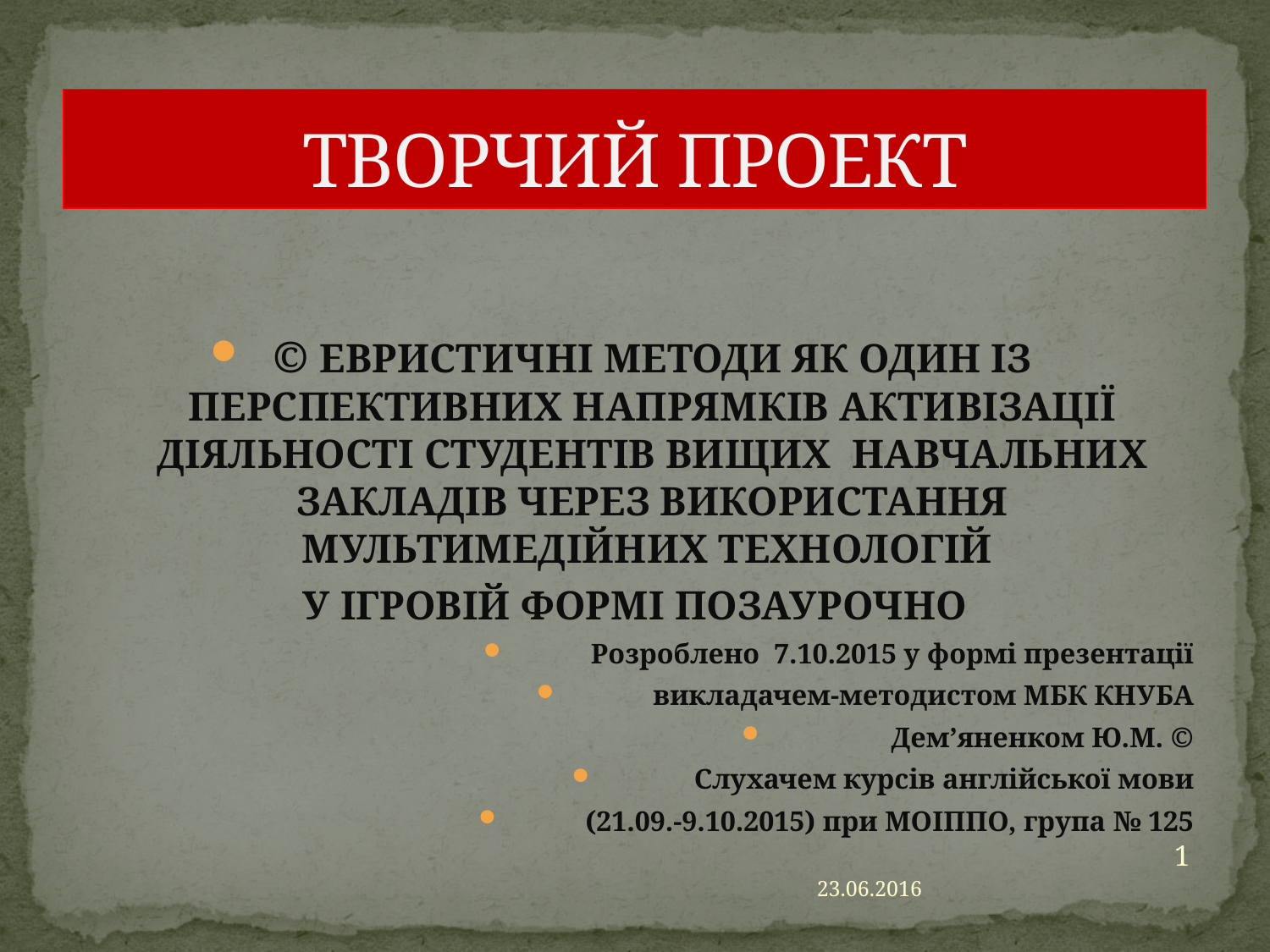

# ТВОРЧИЙ ПРОЕКТ

© ЕВРИСТИЧНІ МЕТОДИ ЯК ОДИН ІЗ ПЕРСПЕКТИВНИХ НАПРЯМКІВ АКТИВІЗАЦІЇ ДІЯЛЬНОСТІ СТУДЕНТІВ ВИЩИХ  НАВЧАЛЬНИХ ЗАКЛАДІВ ЧЕРЕЗ ВИКОРИСТАННЯ МУЛЬТИМЕДІЙНИХ ТЕХНОЛОГІЙ
У ІГРОВІЙ ФОРМІ ПОЗАУРОЧНО
Розроблено  7.10.2015 у формі презентації
викладачем-методистом МБК КНУБА
Дем’яненком Ю.М. ©
Слухачем курсів англійської мови
(21.09.-9.10.2015) при МОІППО, група № 125
1
23.06.2016